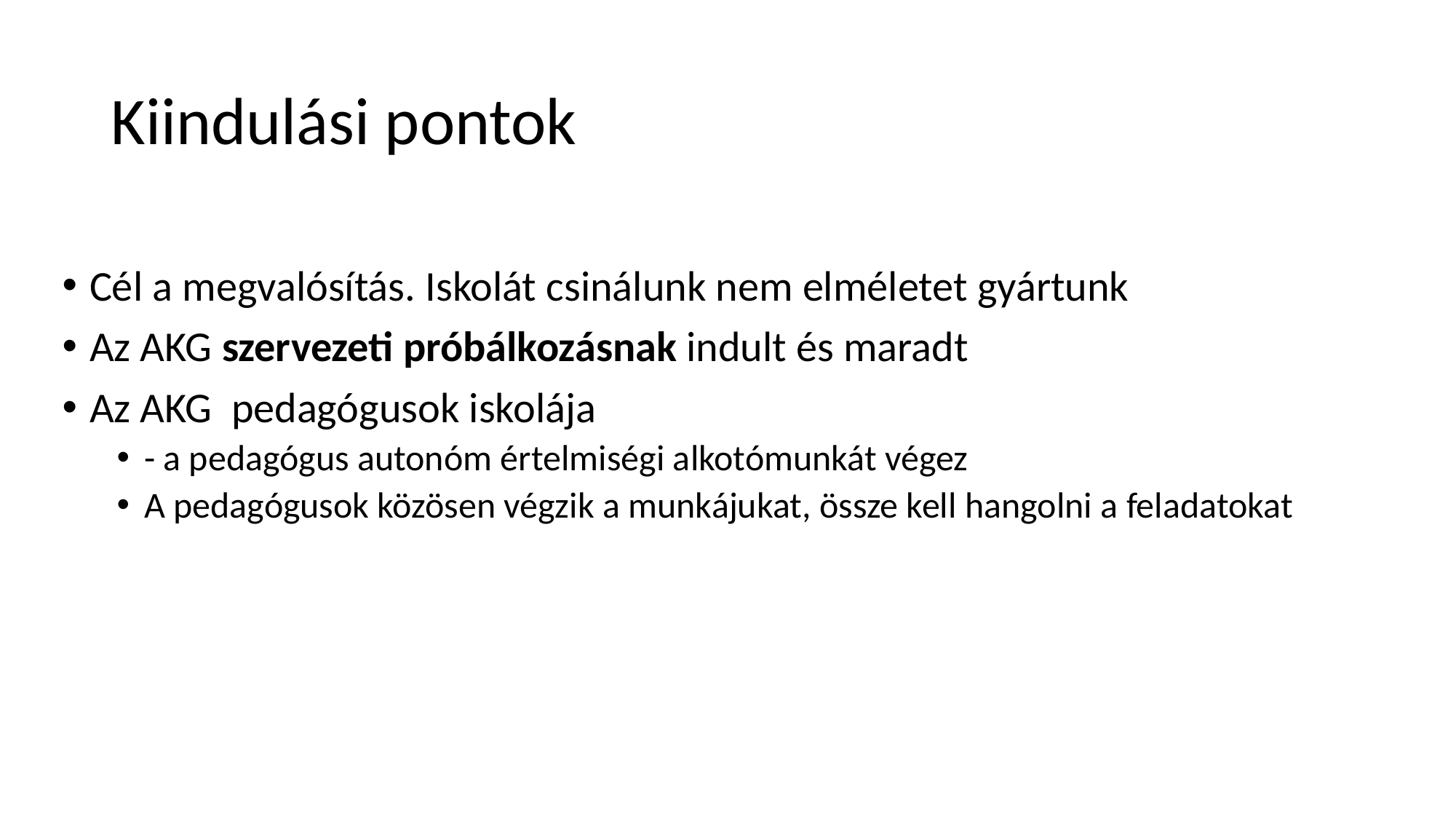

# Kiindulási pontok
Cél a megvalósítás. Iskolát csinálunk nem elméletet gyártunk
Az AKG szervezeti próbálkozásnak indult és maradt
Az AKG  pedagógusok iskolája
- a pedagógus autonóm értelmiségi alkotómunkát végez
A pedagógusok közösen végzik a munkájukat, össze kell hangolni a feladatokat